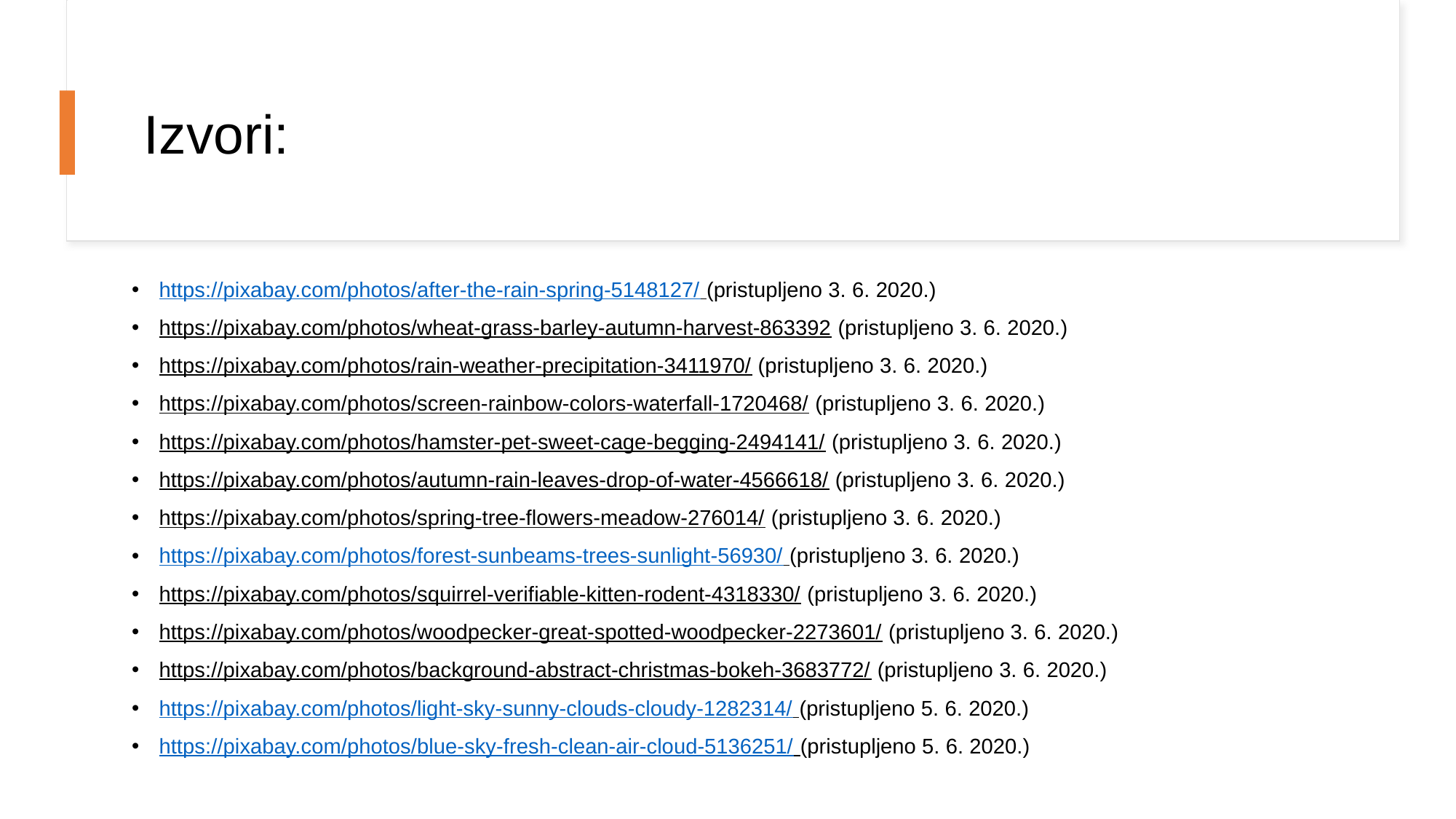

# Izvori:

https://pixabay.com/photos/after-the-rain-spring-5148127/ (pristupljeno 3. 6. 2020.)
https://pixabay.com/photos/wheat-grass-barley-autumn-harvest-863392 (pristupljeno 3. 6. 2020.)
https://pixabay.com/photos/rain-weather-precipitation-3411970/ (pristupljeno 3. 6. 2020.)
https://pixabay.com/photos/screen-rainbow-colors-waterfall-1720468/ (pristupljeno 3. 6. 2020.)
https://pixabay.com/photos/hamster-pet-sweet-cage-begging-2494141/ (pristupljeno 3. 6. 2020.)
https://pixabay.com/photos/autumn-rain-leaves-drop-of-water-4566618/ (pristupljeno 3. 6. 2020.)
https://pixabay.com/photos/spring-tree-flowers-meadow-276014/ (pristupljeno 3. 6. 2020.)
https://pixabay.com/photos/forest-sunbeams-trees-sunlight-56930/ (pristupljeno 3. 6. 2020.)
https://pixabay.com/photos/squirrel-verifiable-kitten-rodent-4318330/ (pristupljeno 3. 6. 2020.)
https://pixabay.com/photos/woodpecker-great-spotted-woodpecker-2273601/ (pristupljeno 3. 6. 2020.)
https://pixabay.com/photos/background-abstract-christmas-bokeh-3683772/ (pristupljeno 3. 6. 2020.)
https://pixabay.com/photos/light-sky-sunny-clouds-cloudy-1282314/ (pristupljeno 5. 6. 2020.)
https://pixabay.com/photos/blue-sky-fresh-clean-air-cloud-5136251/ (pristupljeno 5. 6. 2020.)